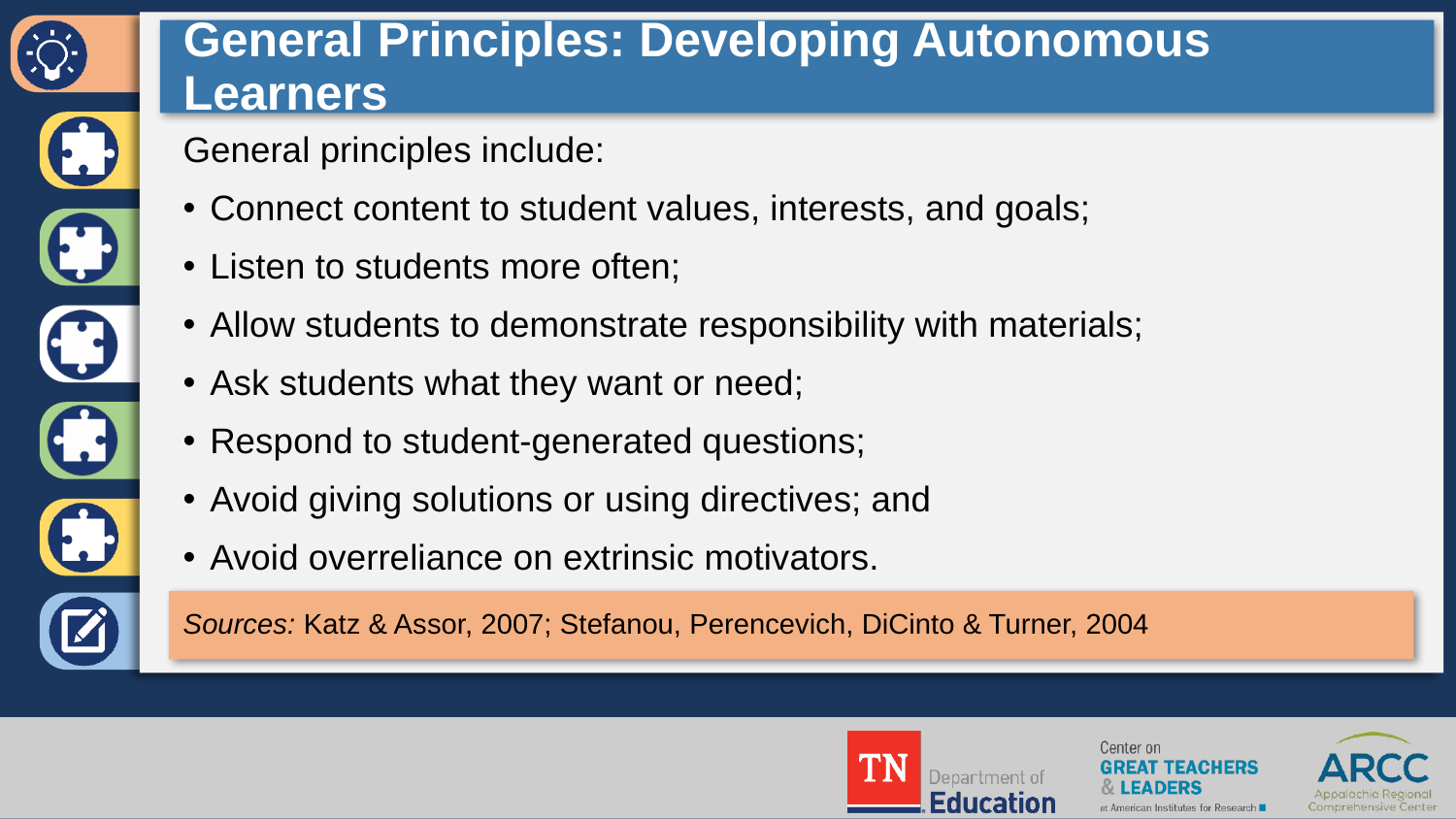

# General Principles: Developing Autonomous Learners

General principles include:
Connect content to student values, interests, and goals;
Listen to students more often;
Allow students to demonstrate responsibility with materials;
Ask students what they want or need;
Respond to student-generated questions;
Avoid giving solutions or using directives; and
Avoid overreliance on extrinsic motivators.

Sources: Katz & Assor, 2007; Stefanou, Perencevich, DiCinto & Turner, 2004